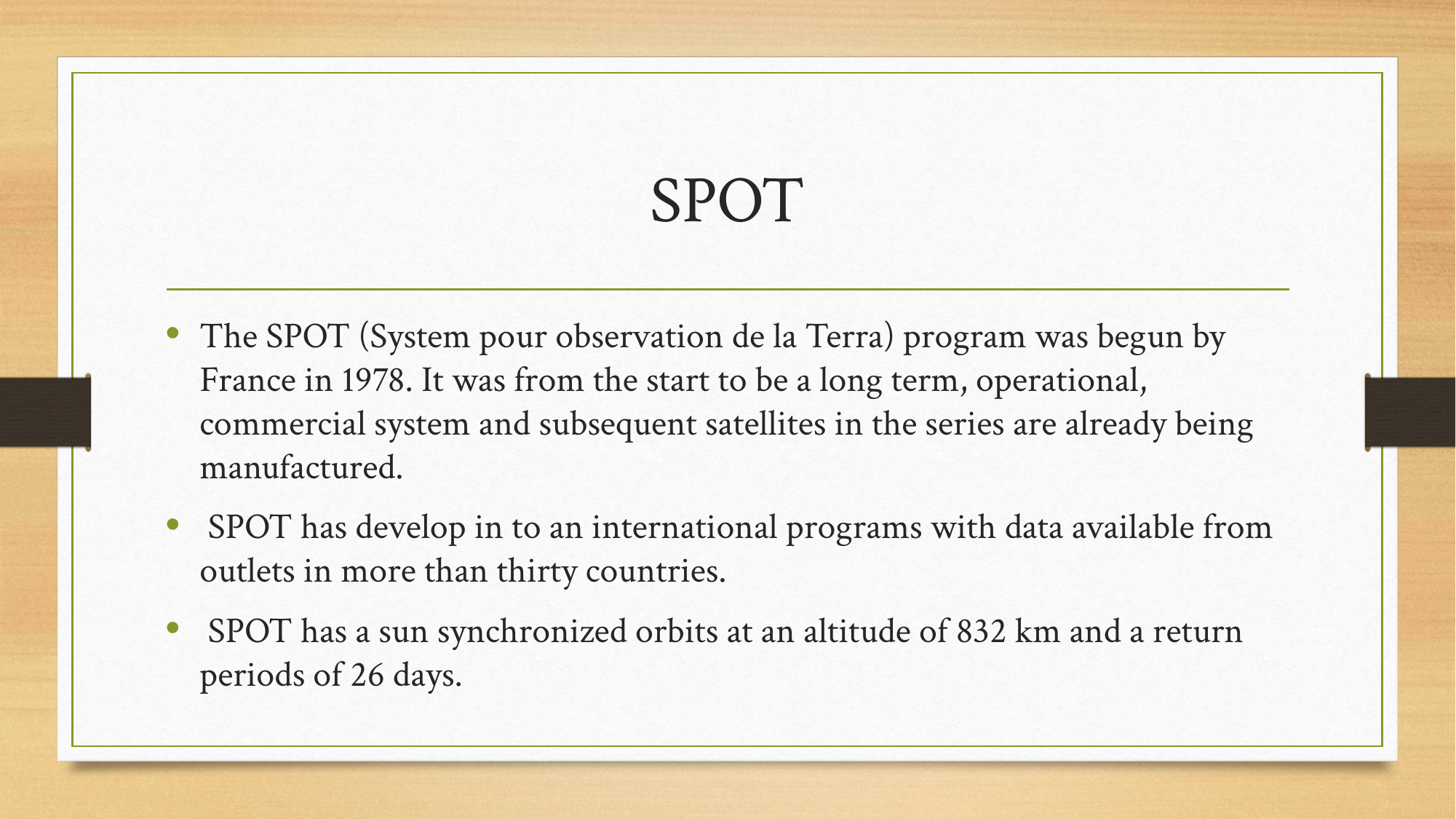

# SPOT
The SPOT (System pour observation de la Terra) program was begun by France in 1978. It was from the start to be a long term, operational, commercial system and subsequent satellites in the series are already being manufactured.
 SPOT has develop in to an international programs with data available from outlets in more than thirty countries.
 SPOT has a sun synchronized orbits at an altitude of 832 km and a return periods of 26 days.